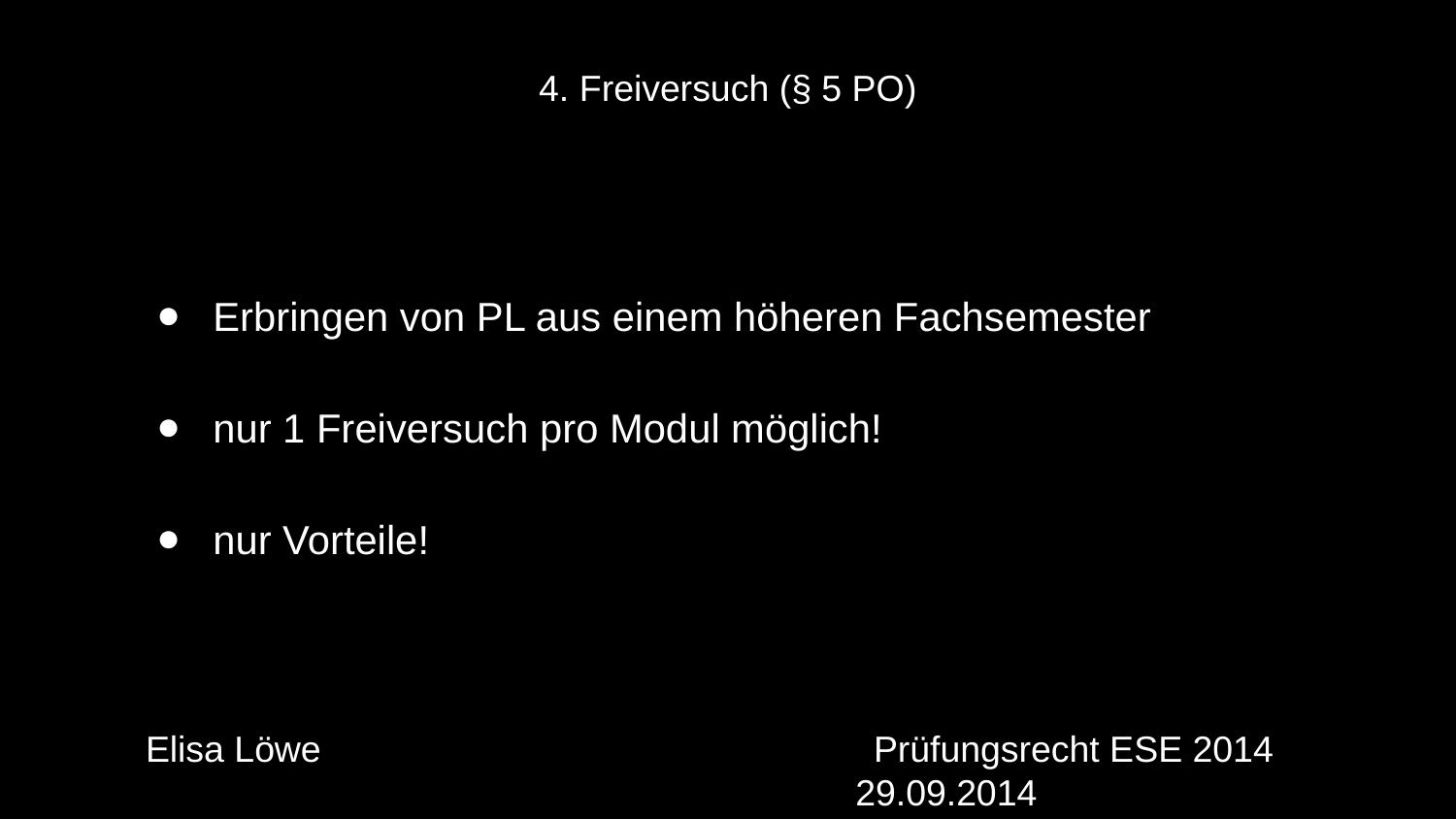

4. Freiversuch (§ 5 PO)
Erbringen von PL aus einem höheren Fachsemester

nur 1 Freiversuch pro Modul möglich!

nur Vorteile!
Elisa Löwe				Prüfungsrecht ESE 2014				29.09.2014